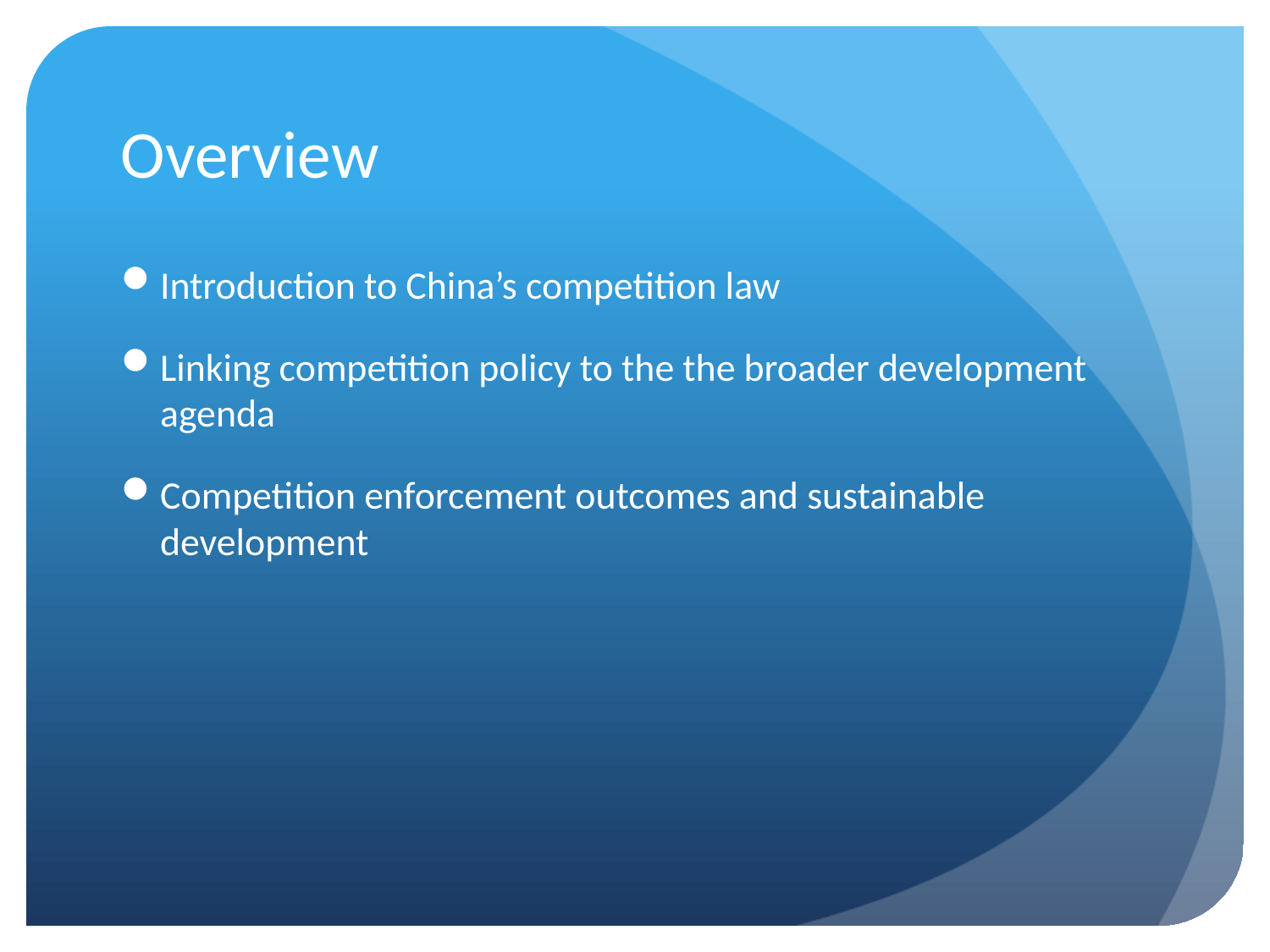

# Overview
Introduction to China’s competition law
Linking competition policy to the the broader development agenda
Competition enforcement outcomes and sustainable development